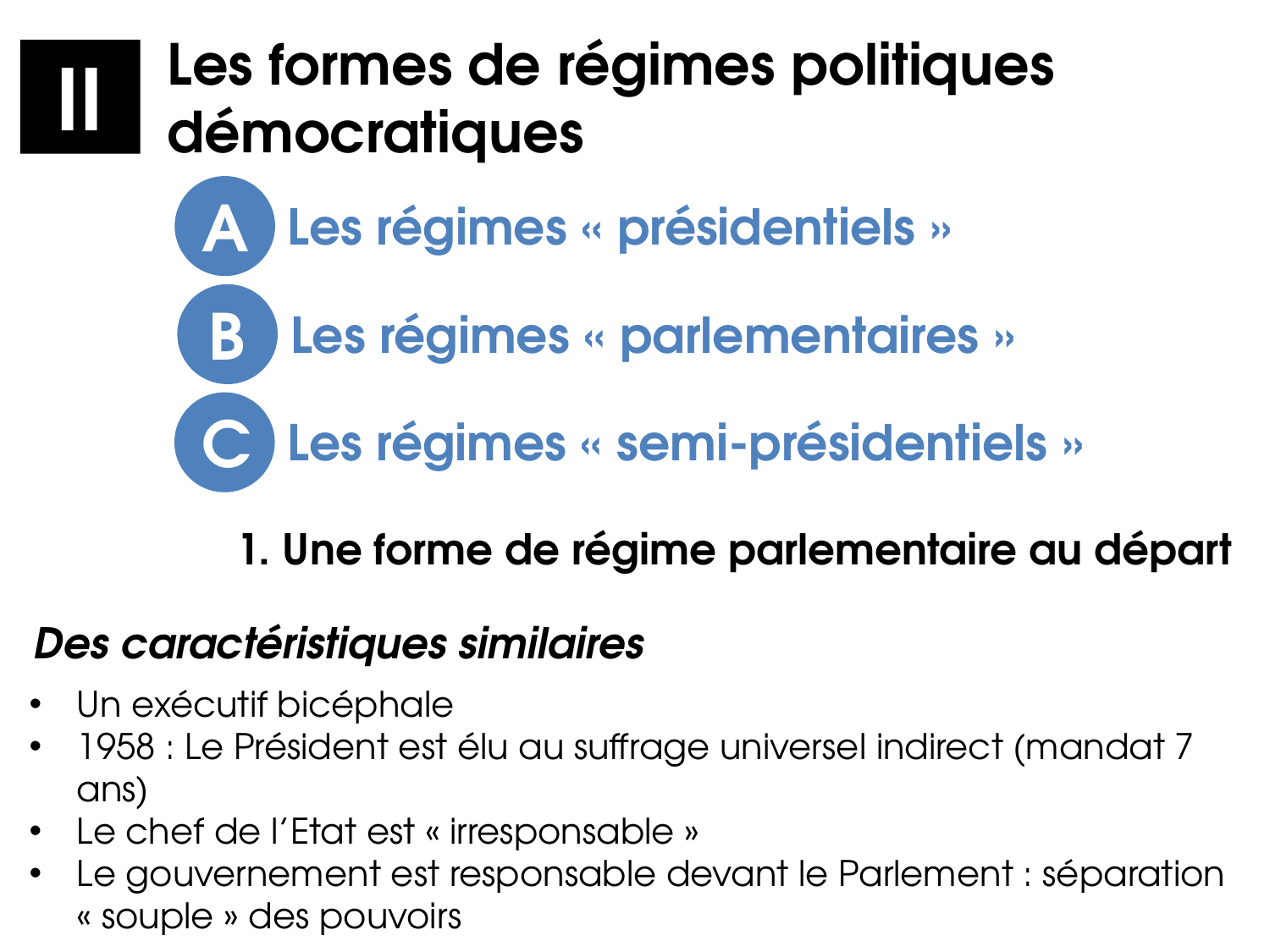

# Les formes de régimes politiques démocratiques
.II.
A
Les régimes « présidentiels »
B
Les régimes « parlementaires »
C
Les régimes « semi-présidentiels »
1. Une forme de régime parlementaire au départ
Des caractéristiques similaires
Un exécutif bicéphale
1958 : Le Président est élu au suffrage universel indirect (mandat 7 ans)
Le chef de l’Etat est « irresponsable »
Le gouvernement est responsable devant le Parlement : séparation « souple » des pouvoirs